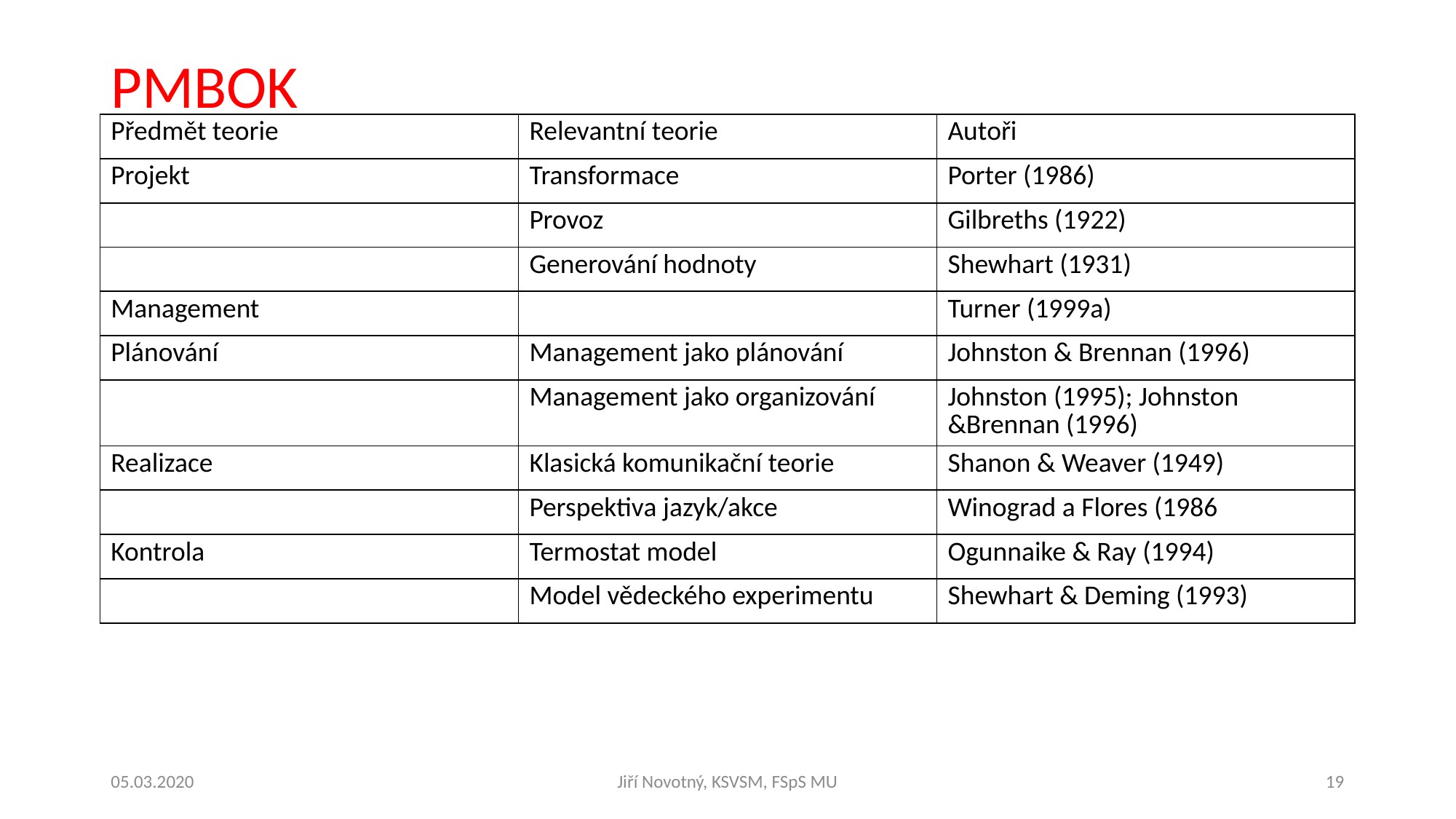

# PMBOK
| Předmět teorie | Relevantní teorie | Autoři |
| --- | --- | --- |
| Projekt | Transformace | Porter (1986) |
|  | Provoz | Gilbreths (1922) |
|  | Generování hodnoty | Shewhart (1931) |
| Management |  | Turner (1999a) |
| Plánování | Management jako plánování | Johnston & Brennan (1996) |
|  | Management jako organizování | Johnston (1995); Johnston &Brennan (1996) |
| Realizace | Klasická komunikační teorie | Shanon & Weaver (1949) |
|  | Perspektiva jazyk/akce | Winograd a Flores (1986 |
| Kontrola | Termostat model | Ogunnaike & Ray (1994) |
|  | Model vědeckého experimentu | Shewhart & Deming (1993) |
05.03.2020
Jiří Novotný, KSVSM, FSpS MU
19